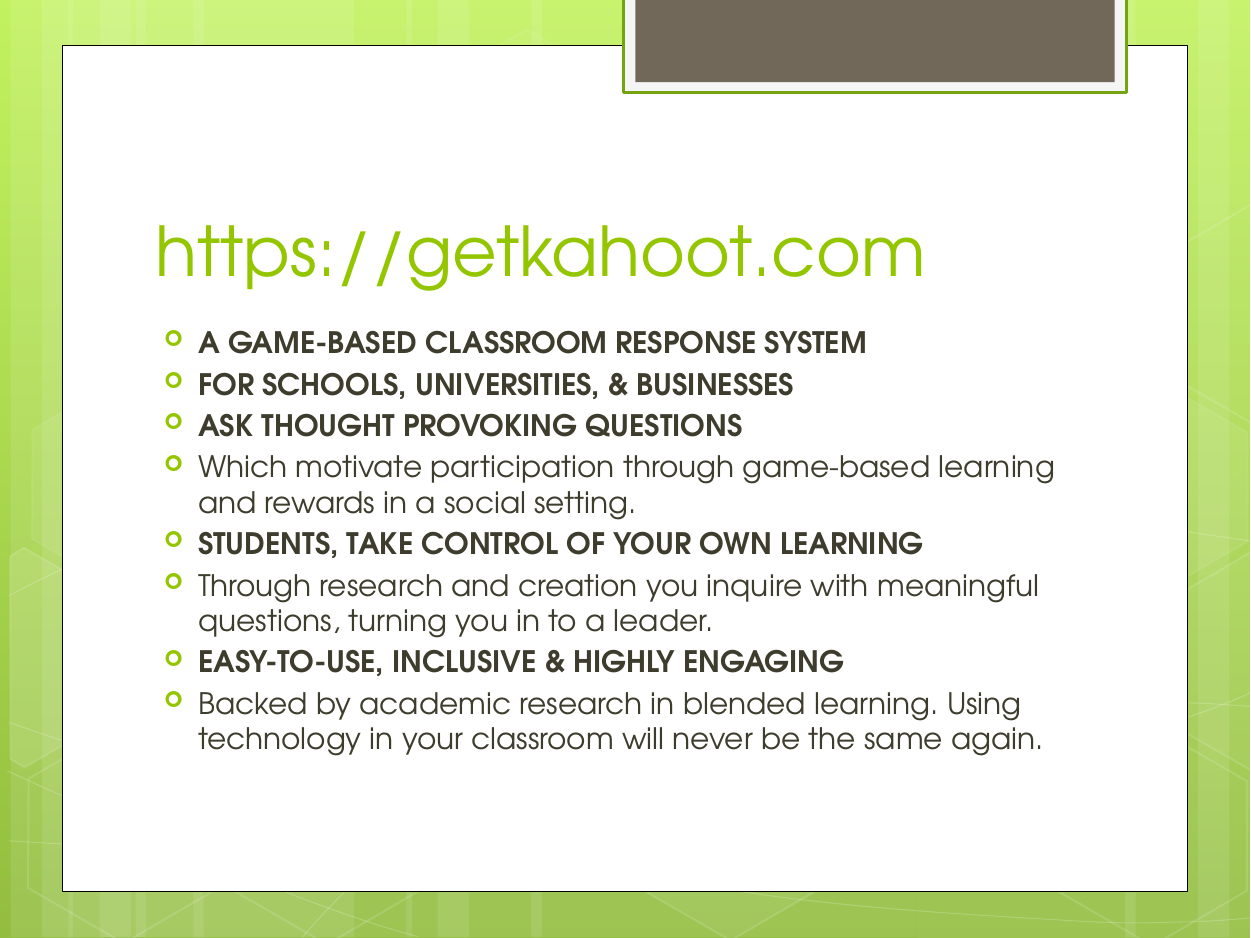

# https://getkahoot.com
A GAME-BASED CLASSROOM RESPONSE SYSTEM
FOR SCHOOLS, UNIVERSITIES, & BUSINESSES
ASK THOUGHT PROVOKING QUESTIONS
Which motivate participation through game-based learning and rewards in a social setting.
STUDENTS, TAKE CONTROL OF YOUR OWN LEARNING
Through research and creation you inquire with meaningful questions, turning you in to a leader.
EASY-TO-USE, INCLUSIVE & HIGHLY ENGAGING
Backed by academic research in blended learning. Using technology in your classroom will never be the same again.